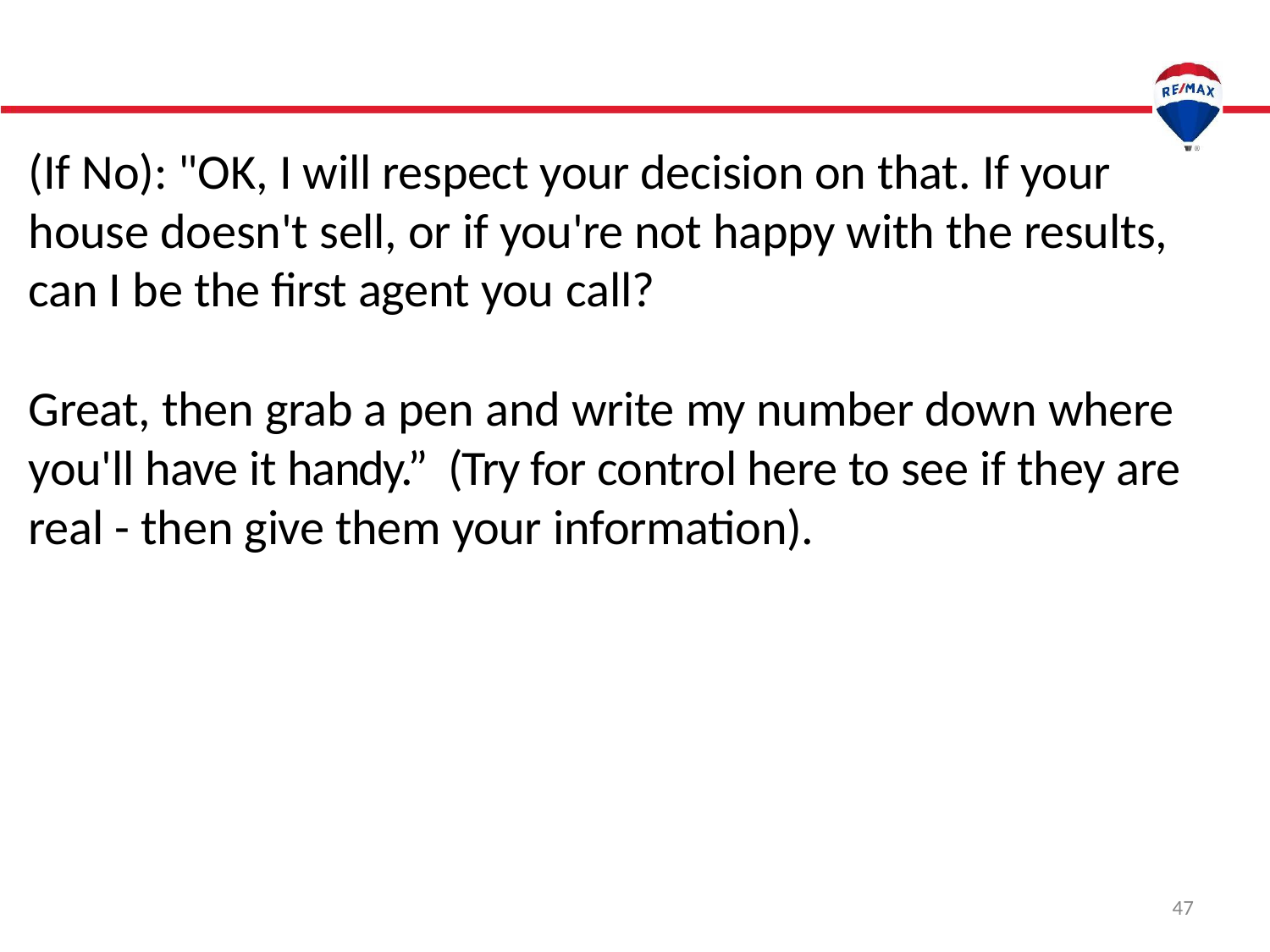

(If No): "OK, I will respect your decision on that. If your house doesn't sell, or if you're not happy with the results, can I be the first agent you call?

Great, then grab a pen and write my number down where you'll have it handy.”  (Try for control here to see if they are real - then give them your information).
47